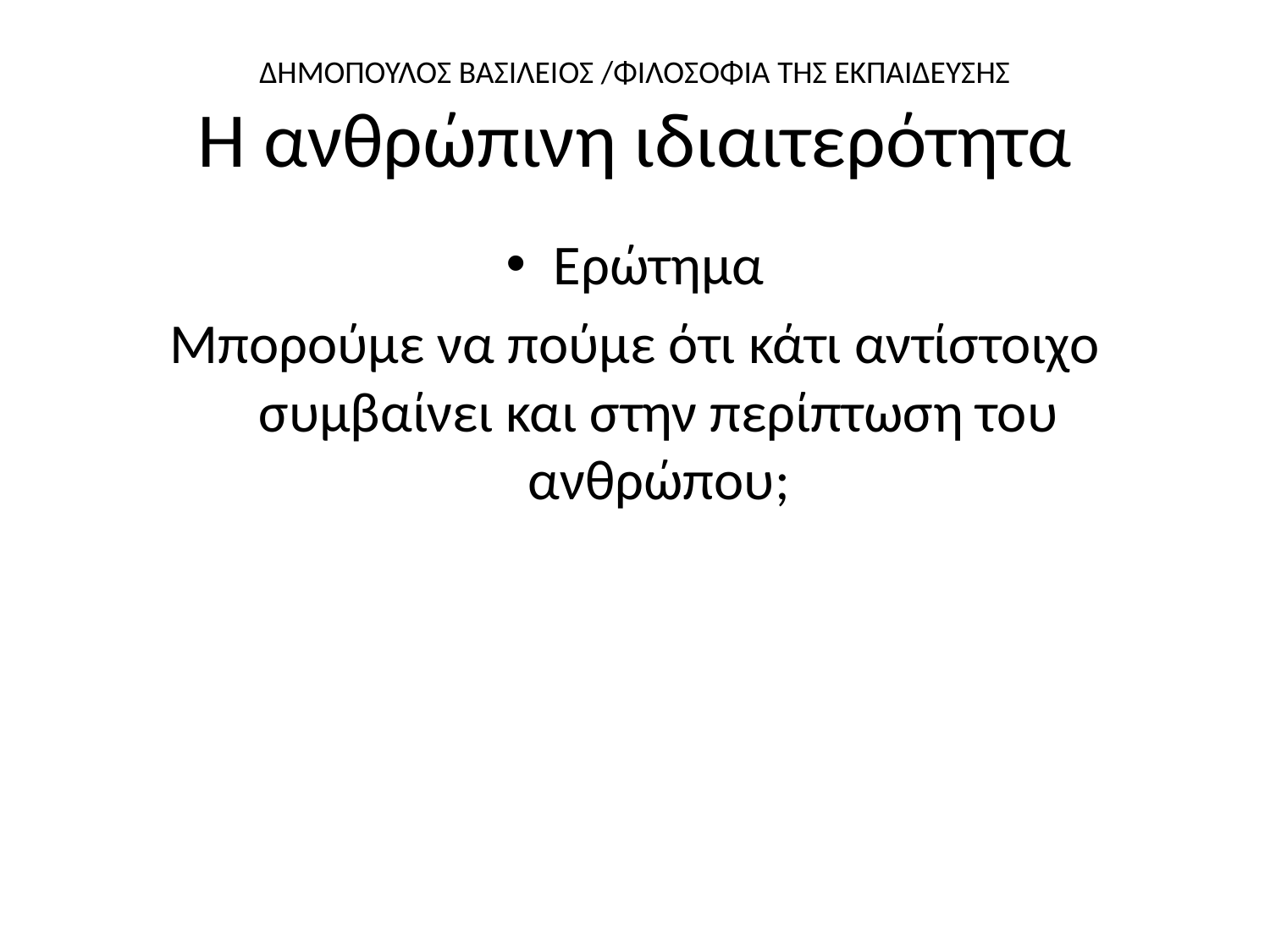

# ΔΗΜΟΠΟΥΛΟΣ ΒΑΣΙΛΕΙΟΣ /ΦΙΛΟΣΟΦΙΑ ΤΗΣ ΕΚΠΑΙΔΕΥΣΗΣ Η ανθρώπινη ιδιαιτερότητα
Ερώτημα
Μπορούμε να πούμε ότι κάτι αντίστοιχο συμβαίνει και στην περίπτωση του ανθρώπου;